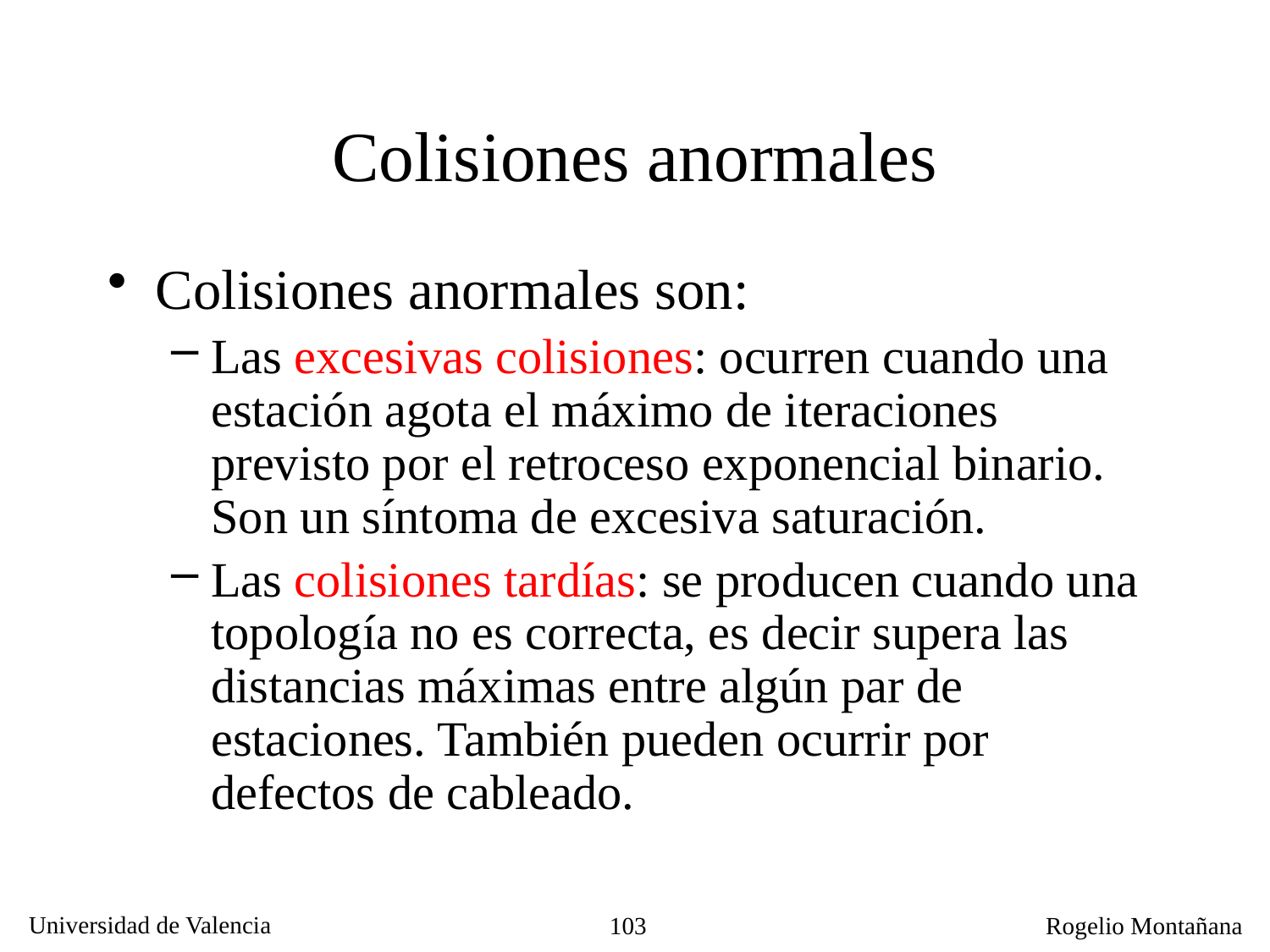

# Colisiones anormales
Colisiones anormales son:
Las excesivas colisiones: ocurren cuando una estación agota el máximo de iteraciones previsto por el retroceso exponencial binario. Son un síntoma de excesiva saturación.
Las colisiones tardías: se producen cuando una topología no es correcta, es decir supera las distancias máximas entre algún par de estaciones. También pueden ocurrir por defectos de cableado.